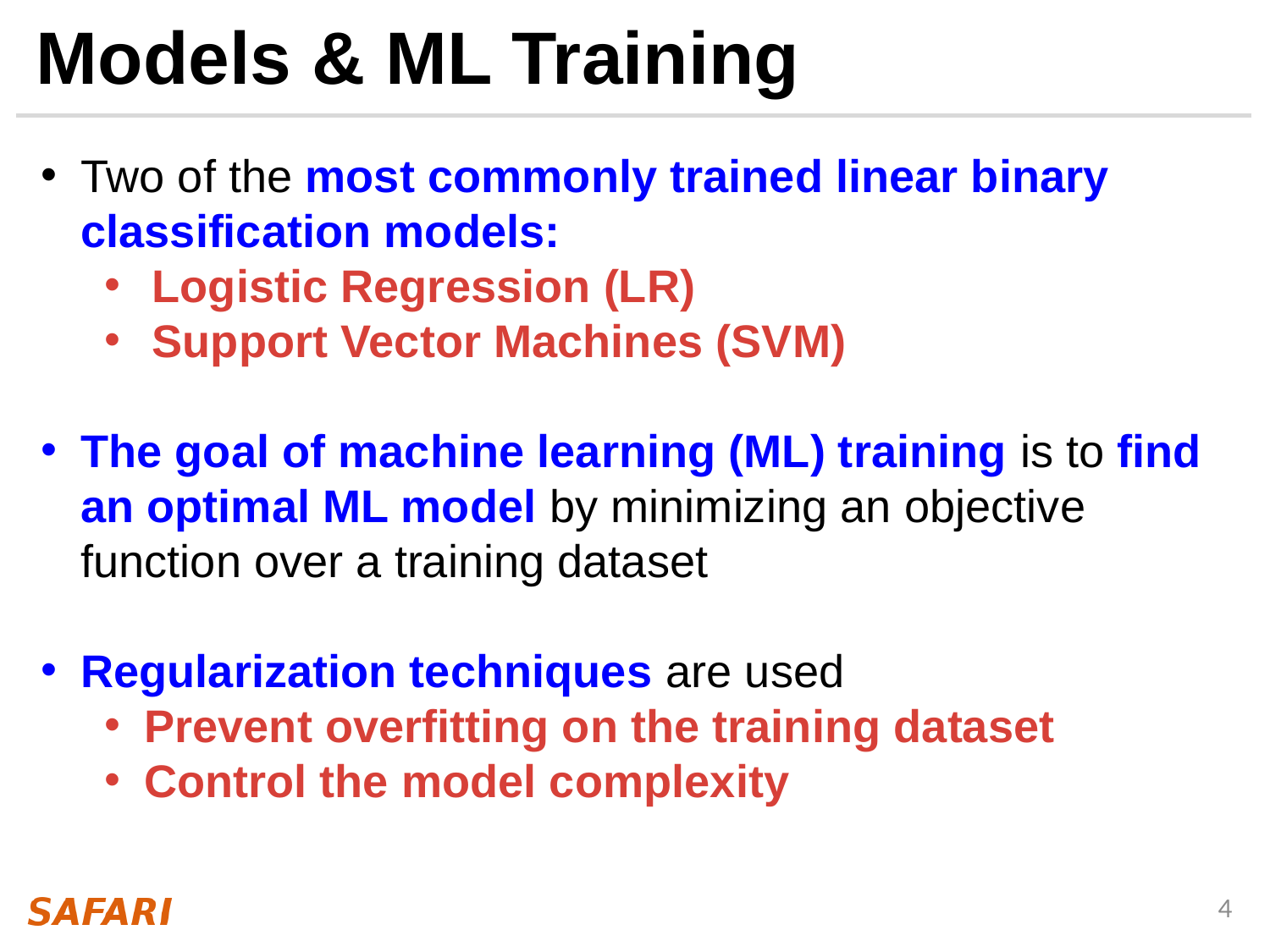

# Models & ML Training
Two of the most commonly trained linear binary classification models:
Logistic Regression (LR)
Support Vector Machines (SVM)

The goal of machine learning (ML) training is to find an optimal ML model by minimizing an objective function over a training dataset
Regularization techniques are used
Prevent overfitting on the training dataset
Control the model complexity